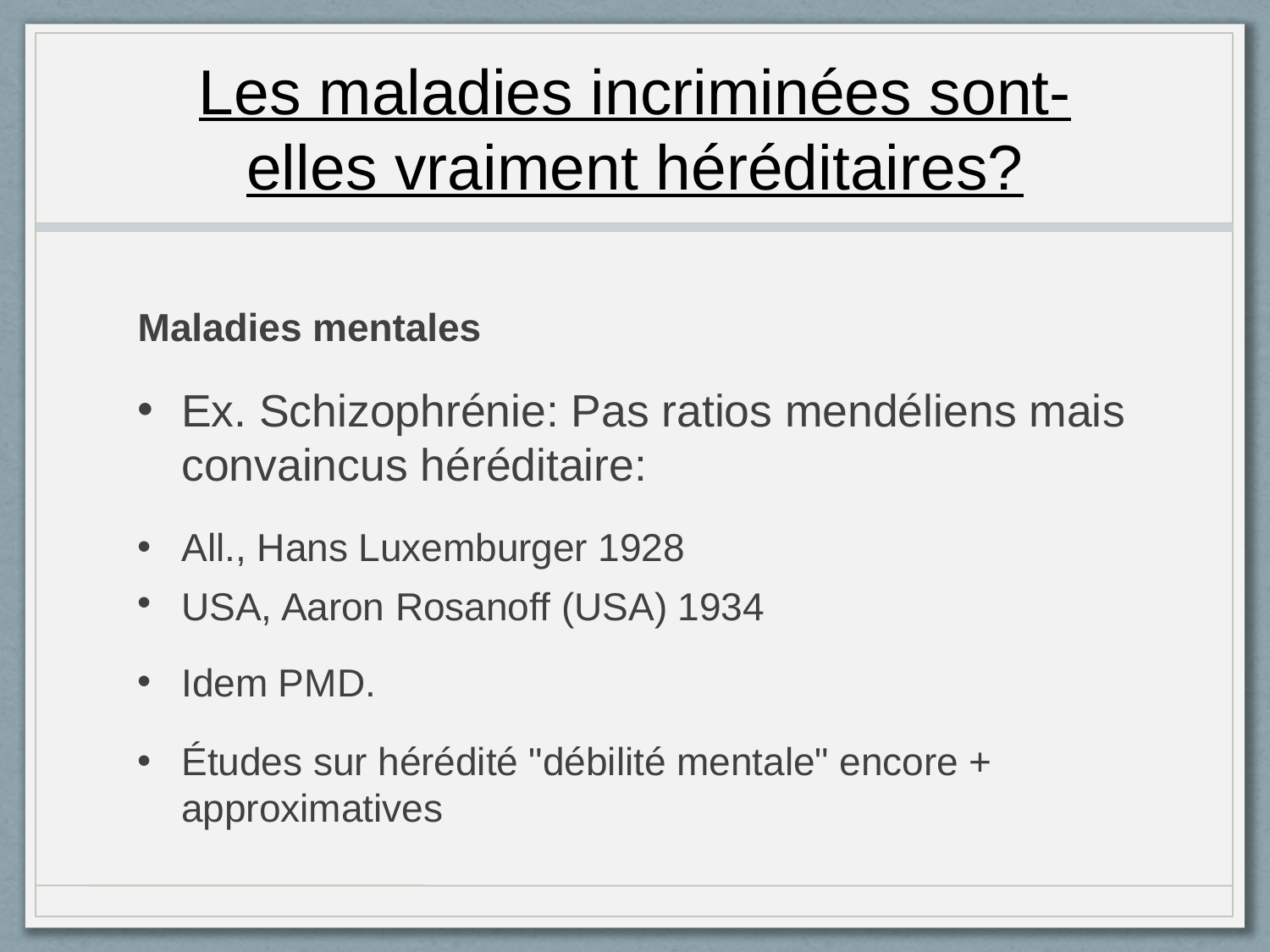

# Les maladies incriminées sont-elles vraiment héréditaires?
Maladies mentales
Ex. Schizophrénie: Pas ratios mendéliens mais convaincus héréditaire:
All., Hans Luxemburger 1928
USA, Aaron Rosanoff (USA) 1934
Idem PMD.
Études sur hérédité "débilité mentale" encore + approximatives